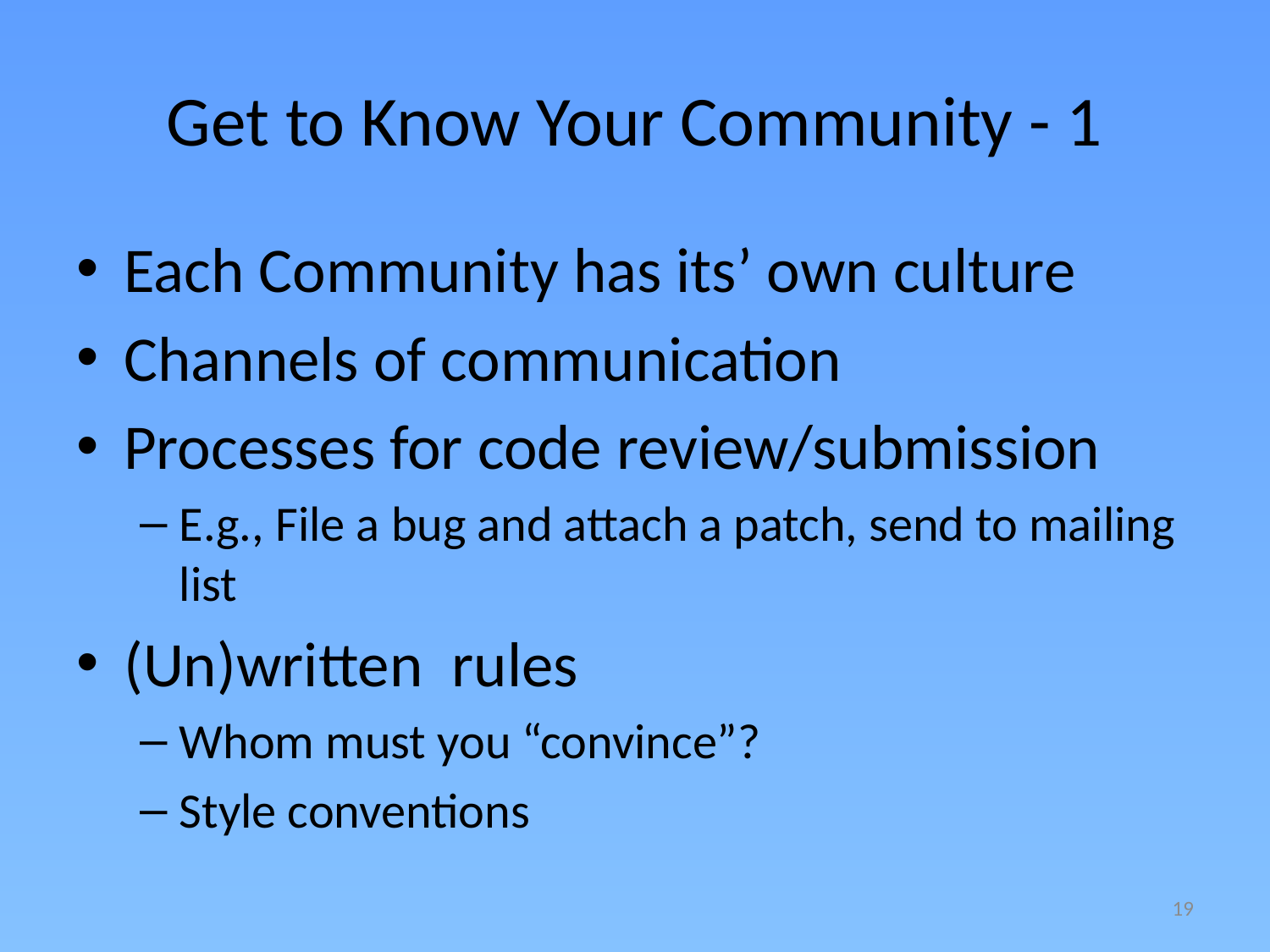

# Get to Know Your Community - 1
Each Community has its’ own culture
Channels of communication
Processes for code review/submission
E.g., File a bug and attach a patch, send to mailing list
(Un)written  rules
Whom must you “convince”?
Style conventions

19